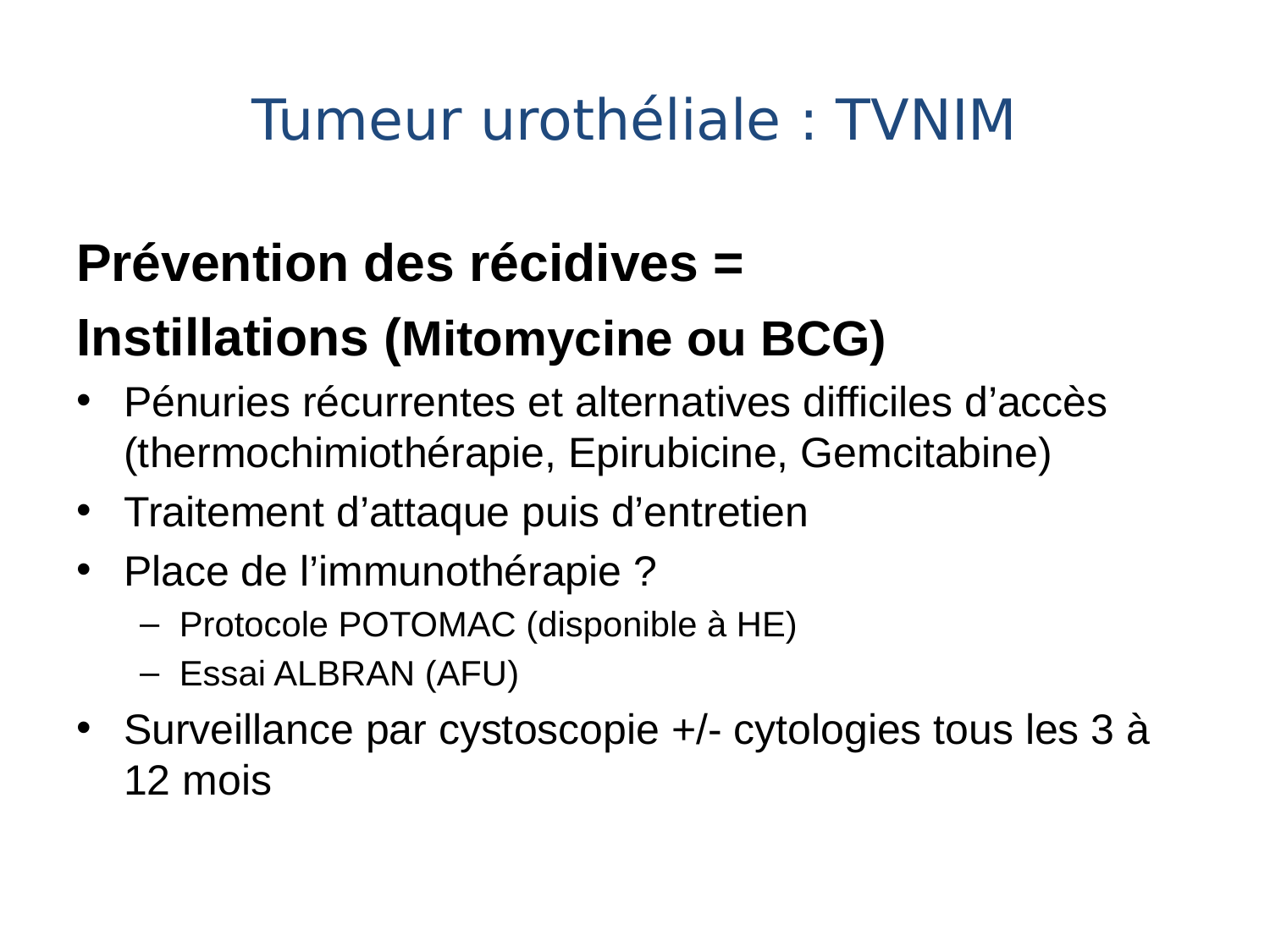

# Tumeur urothéliale : TVNIM
Prévention des récidives =
Instillations (Mitomycine ou BCG)
Pénuries récurrentes et alternatives difficiles d’accès (thermochimiothérapie, Epirubicine, Gemcitabine)
Traitement d’attaque puis d’entretien
Place de l’immunothérapie ?
Protocole POTOMAC (disponible à HE)
Essai ALBRAN (AFU)
Surveillance par cystoscopie +/- cytologies tous les 3 à 12 mois